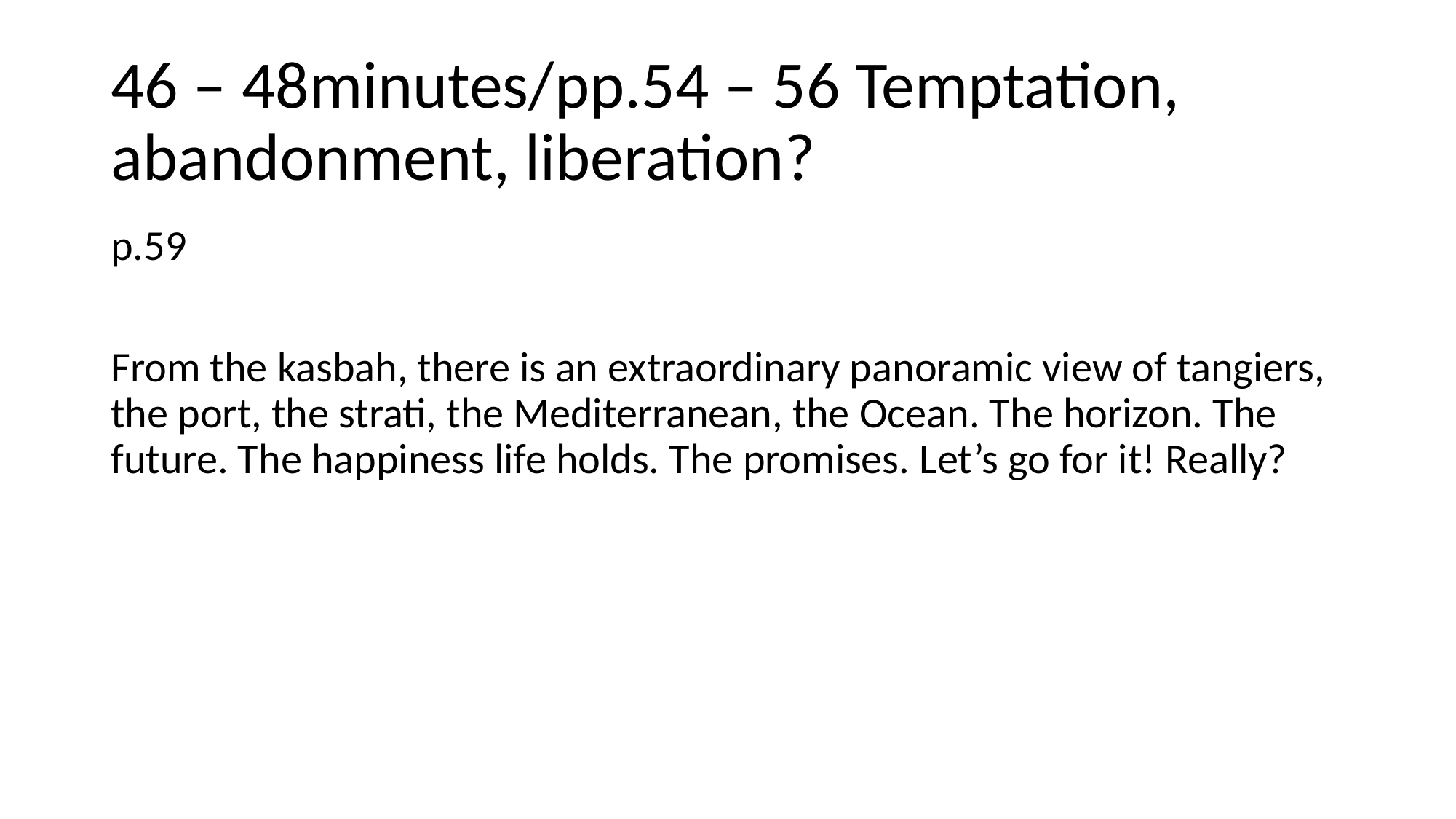

# 46 – 48minutes/pp.54 – 56 Temptation, abandonment, liberation?
p.59

From the kasbah, there is an extraordinary panoramic view of tangiers, the port, the strati, the Mediterranean, the Ocean. The horizon. The future. The happiness life holds. The promises. Let’s go for it! Really?